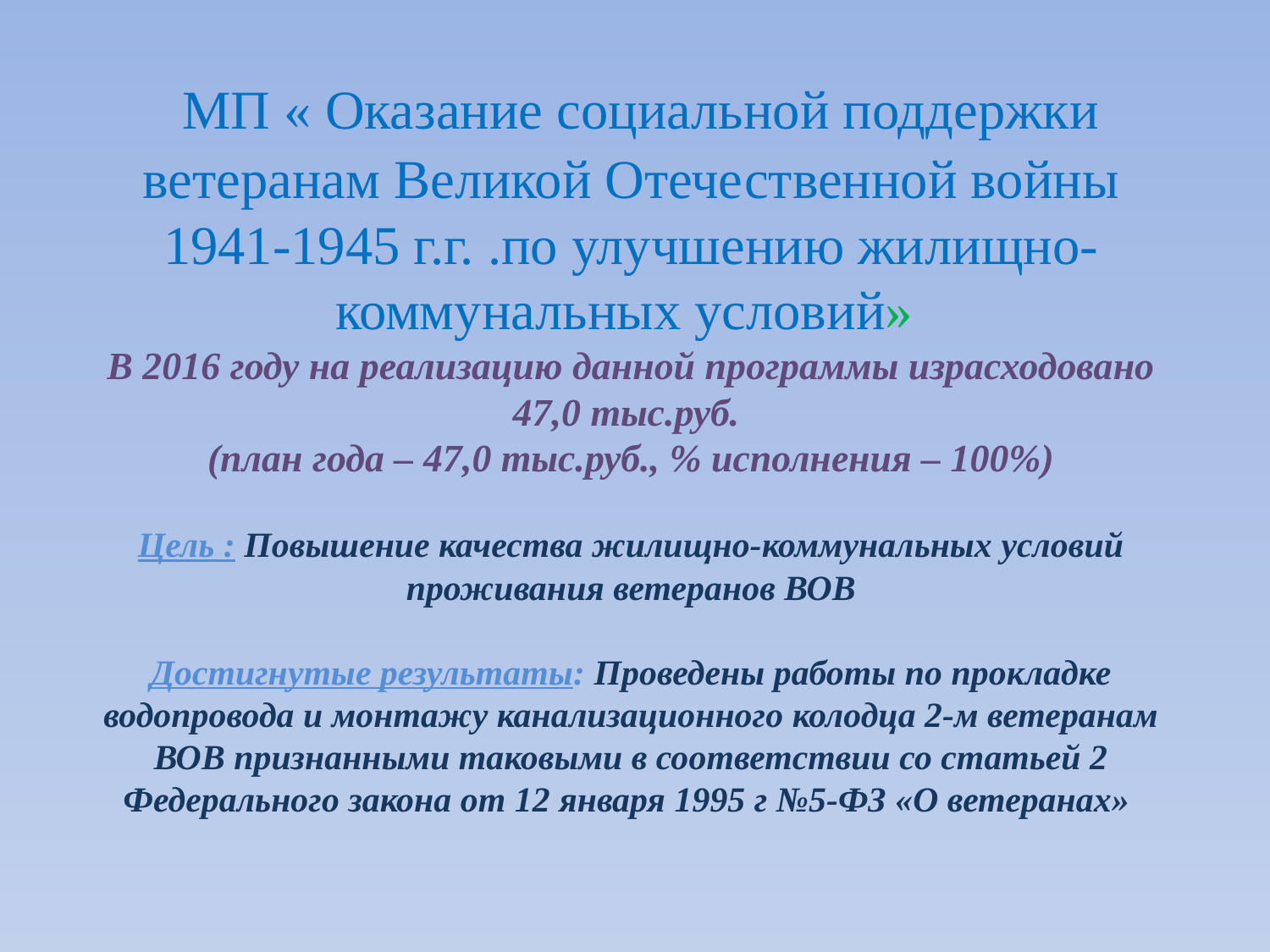

# МП « Оказание социальной поддержки ветеранам Великой Отечественной войны 1941-1945 г.г. .по улучшению жилищно-коммунальных условий» В 2016 году на реализацию данной программы израсходовано 47,0 тыс.руб. (план года – 47,0 тыс.руб., % исполнения – 100%) Цель : Повышение качества жилищно-коммунальных условий проживания ветеранов ВОВ Достигнутые результаты: Проведены работы по прокладке водопровода и монтажу канализационного колодца 2-м ветеранам ВОВ признанными таковыми в соответствии со статьей 2 Федерального закона от 12 января 1995 г №5-ФЗ «О ветеранах»